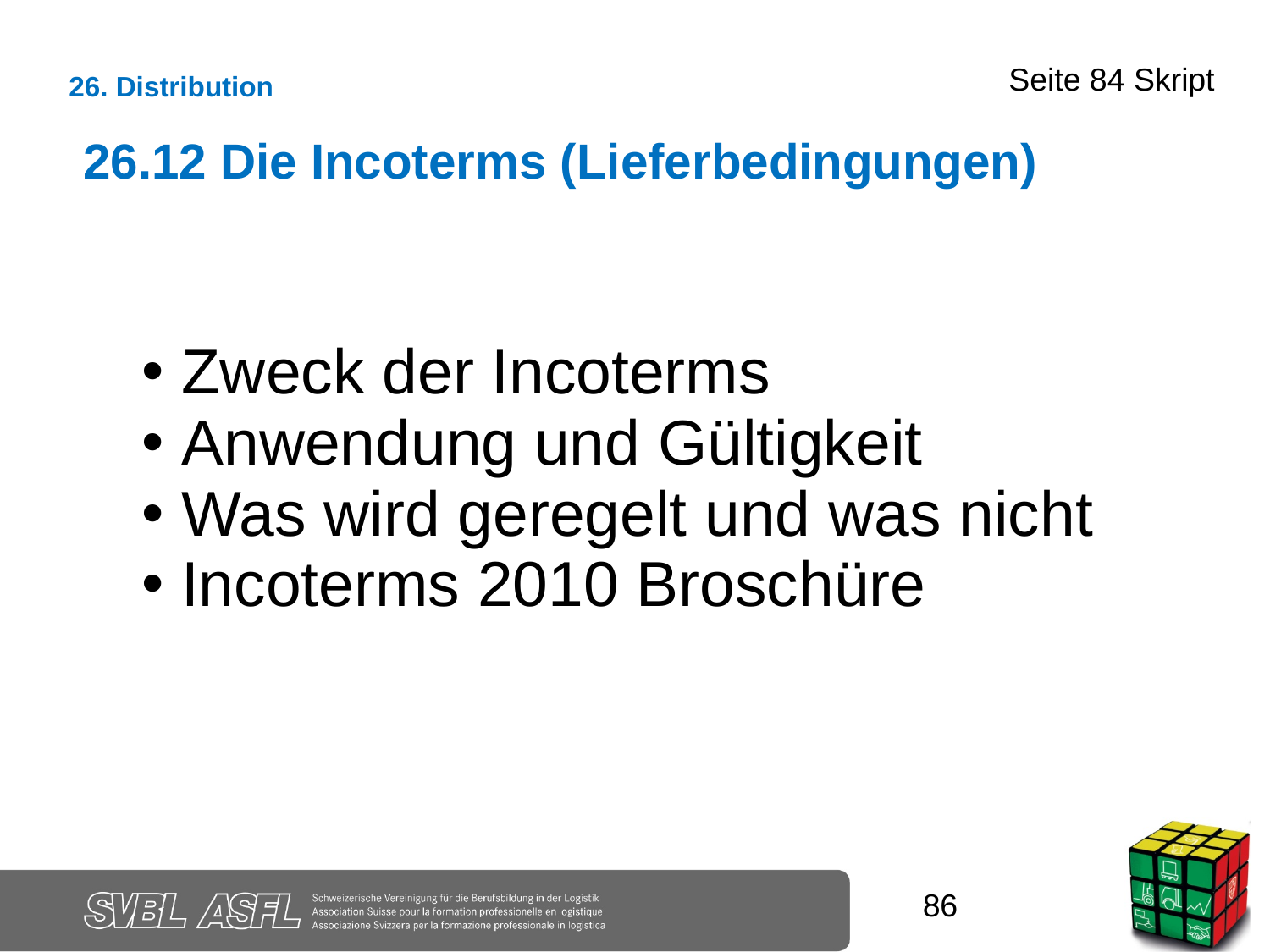

Seite 84 Skript
26. Distribution
26.12 Die Incoterms (Lieferbedingungen)
Zweck der Incoterms
Anwendung und Gültigkeit
Was wird geregelt und was nicht
Incoterms 2010 Broschüre
86